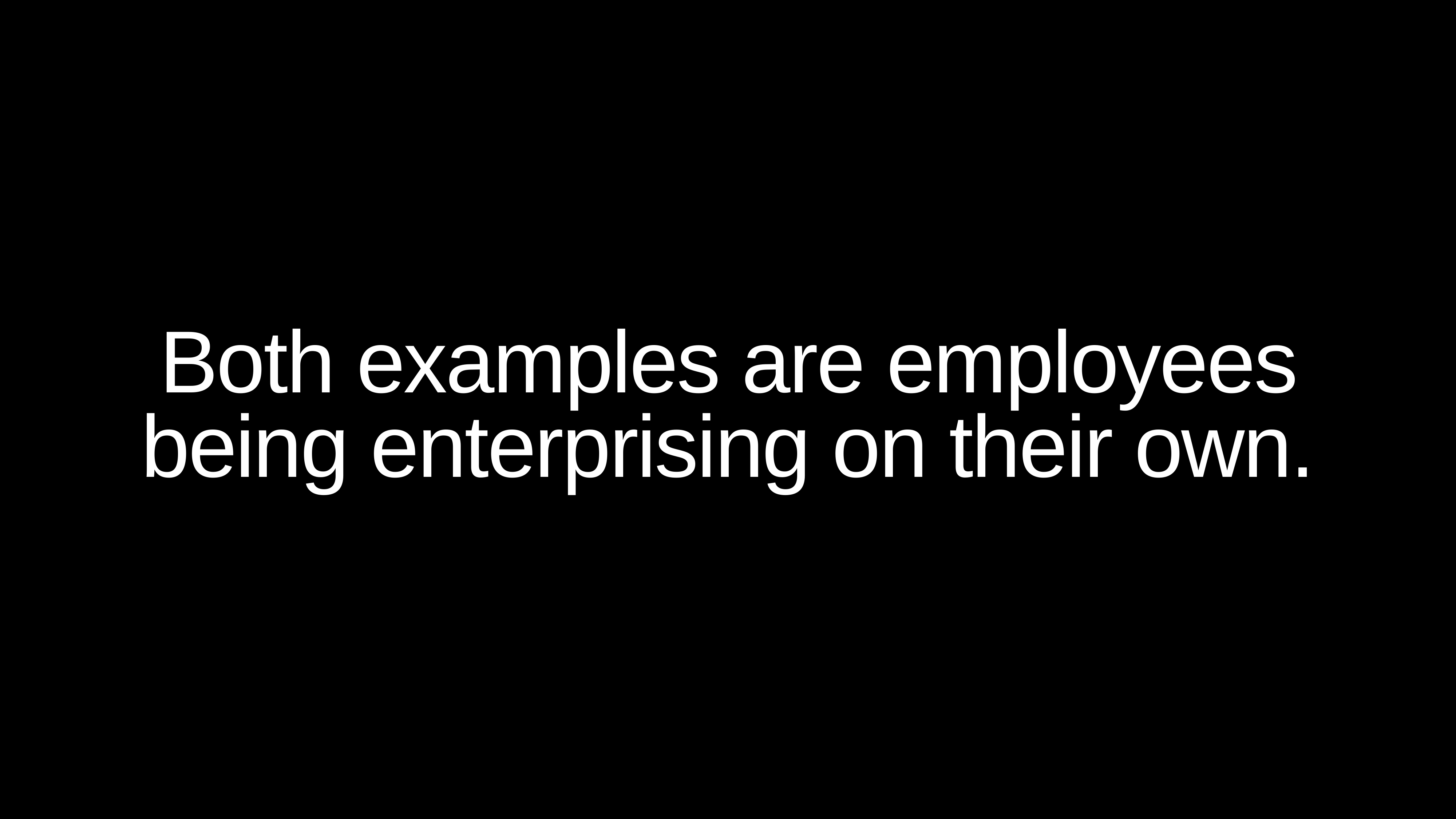

Both examples are employees being enterprising on their own.